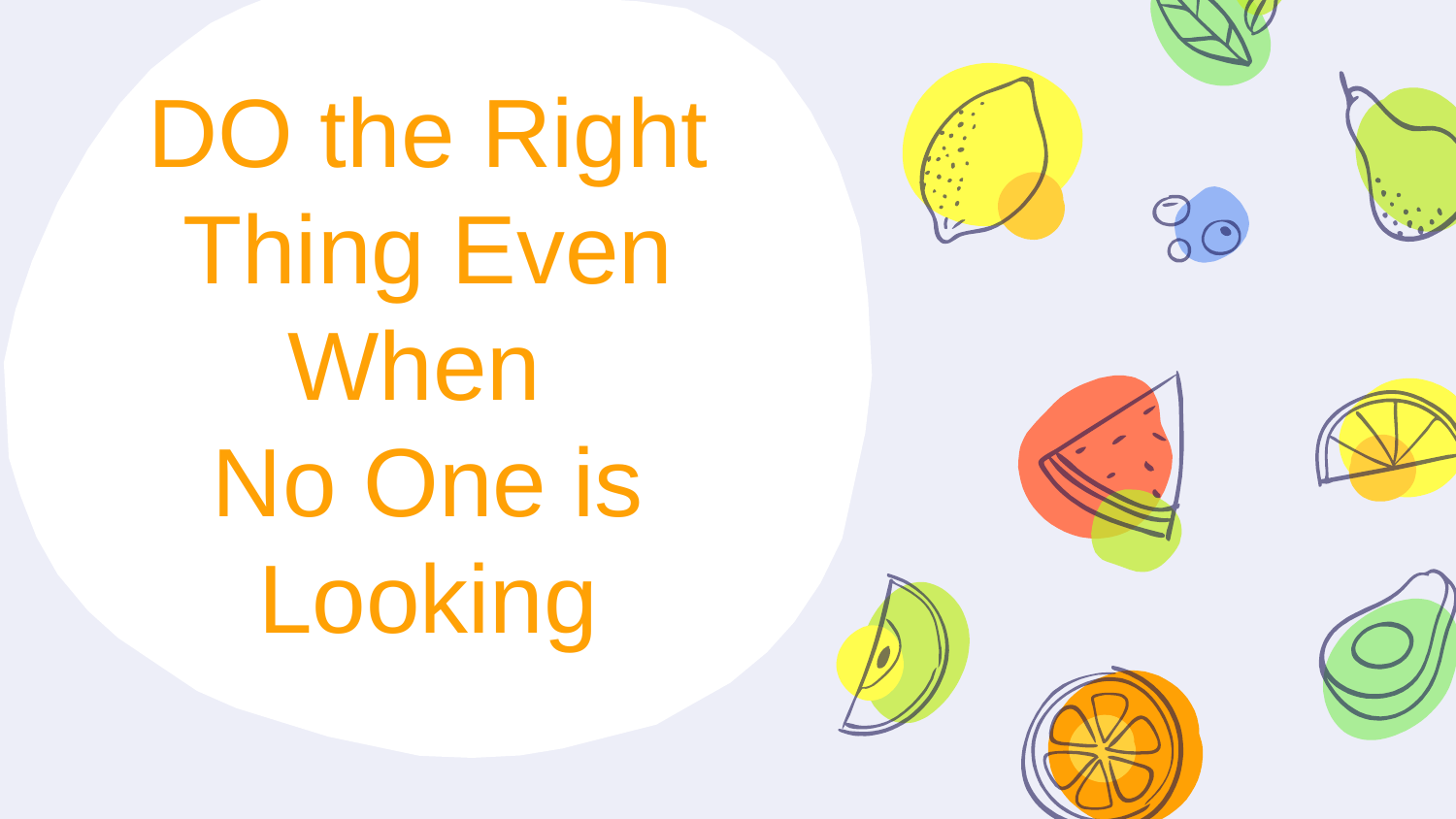

# DO the Right Thing Even When No One is Looking